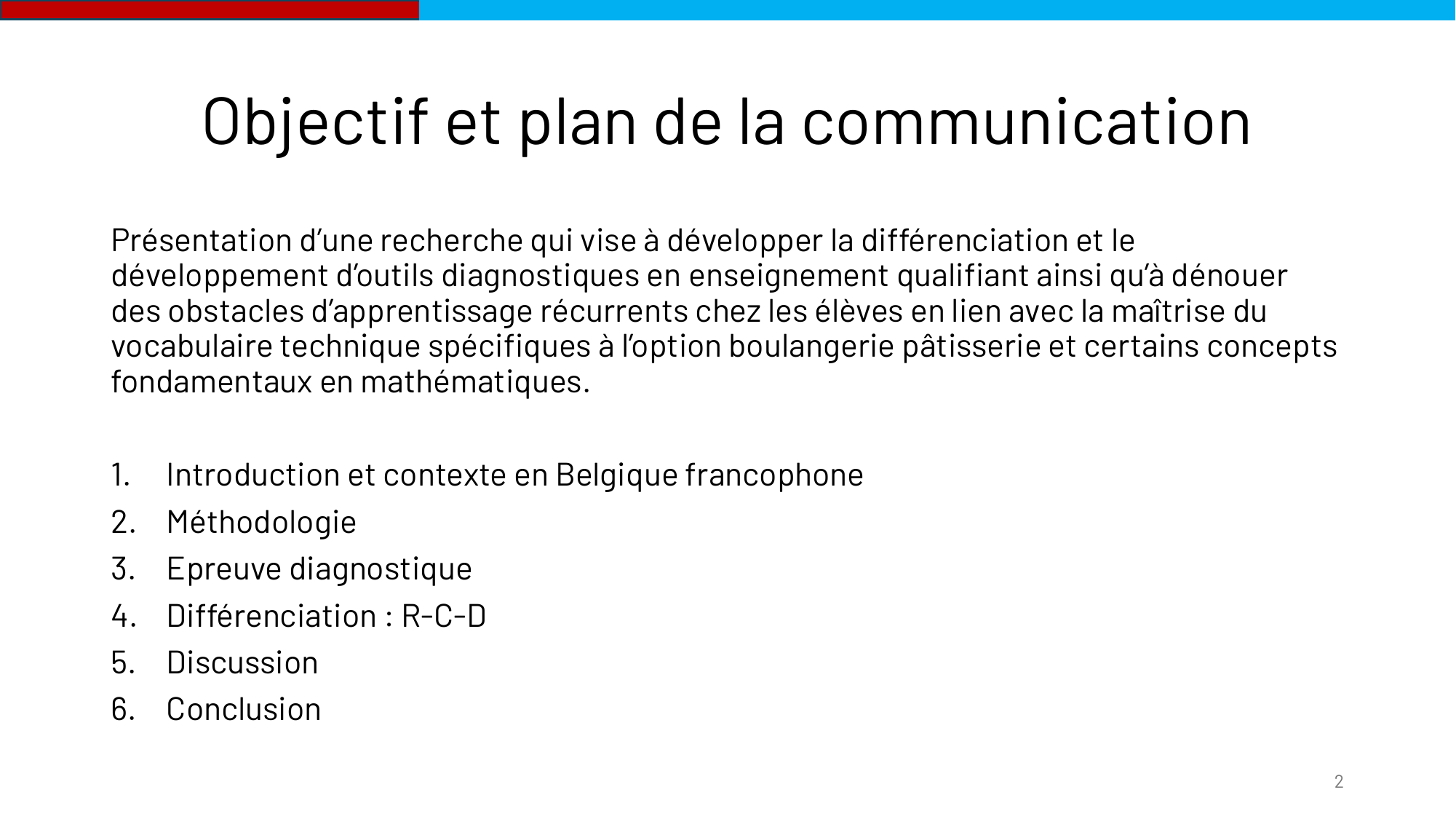

# Objectif et plan de la communication
Présentation d’une recherche qui vise à développer la différenciation et le développement d’outils diagnostiques en enseignement qualifiant ainsi qu’à dénouer des obstacles d’apprentissage récurrents chez les élèves en lien avec la maîtrise du vocabulaire technique spécifiques à l’option boulangerie pâtisserie et certains concepts fondamentaux en mathématiques.

Introduction et contexte en Belgique francophone
Méthodologie
Epreuve diagnostique
Différenciation : R-C-D
Discussion
Conclusion
2